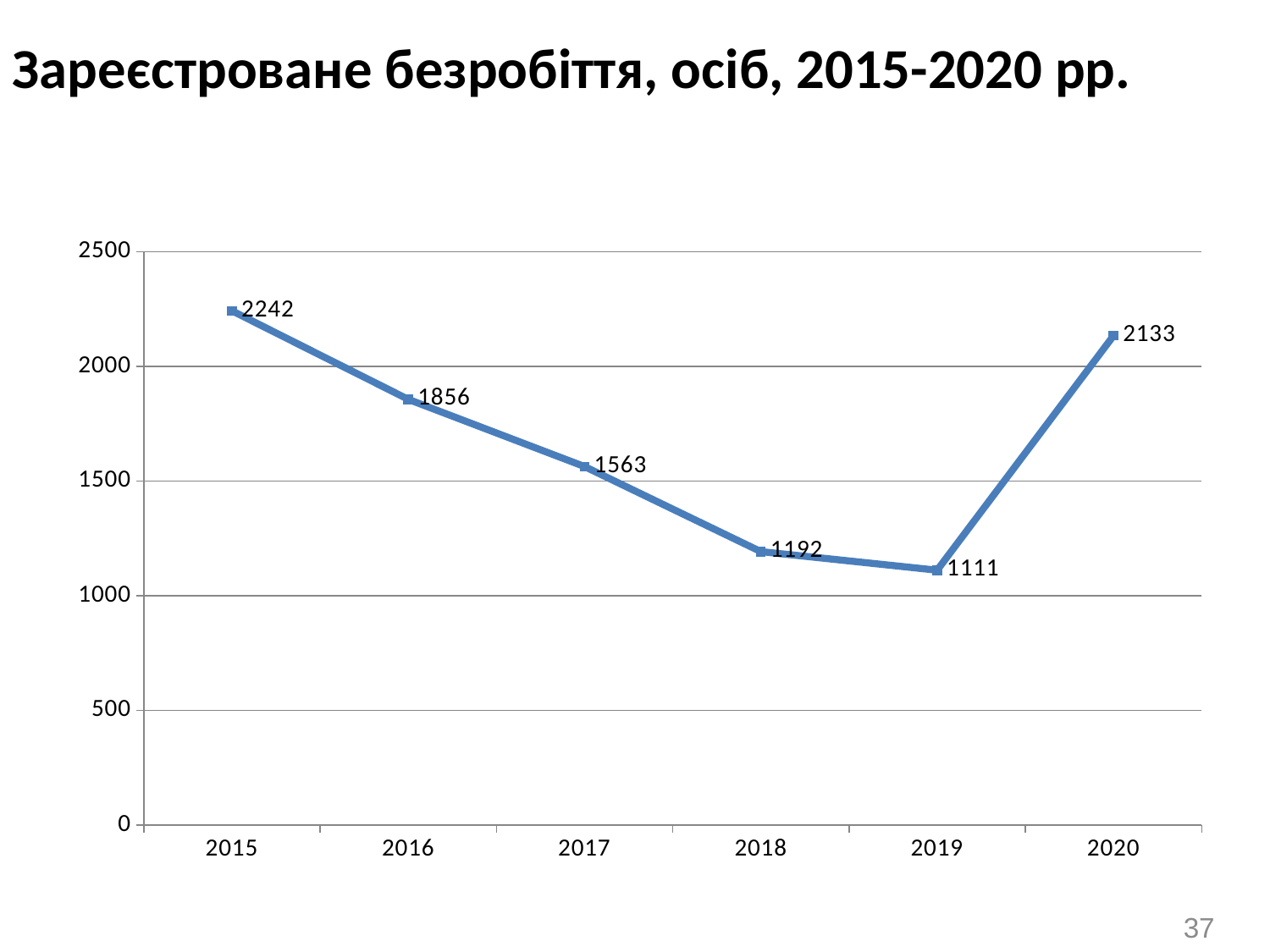

Зареєстроване безробіття, осіб, 2015-2020 рр.

### Chart

| Category | Червоноградська МР |
|---|---|
| 2015 | 2242.0 |
| 2016 | 1856.0 |
| 2017 | 1563.0 |
| 2018 | 1192.0 |
| 2019 | 1111.0 |
| 2020 | 2133.0 |
37